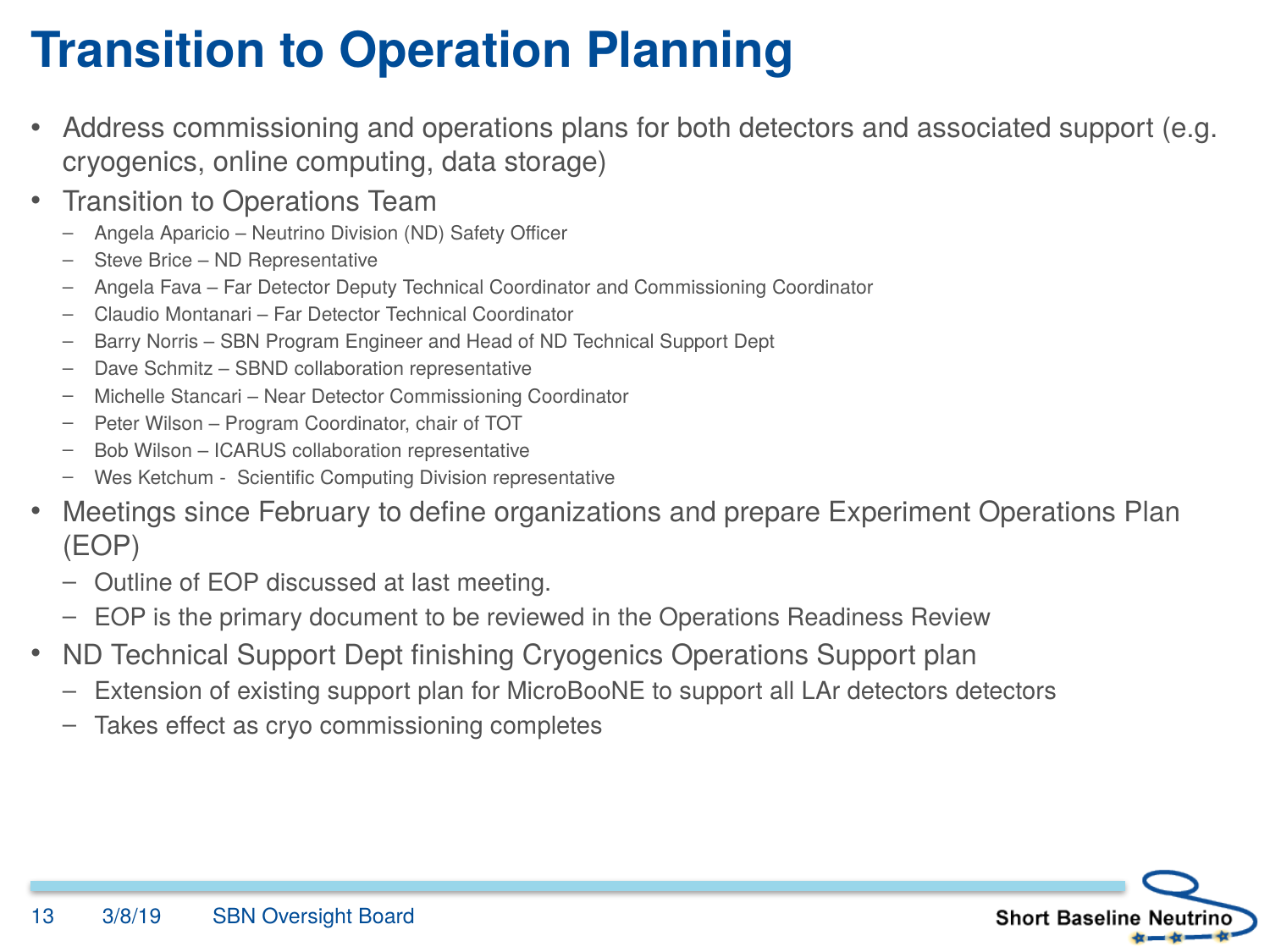

# Transition to Operation Planning
Address commissioning and operations plans for both detectors and associated support (e.g. cryogenics, online computing, data storage)
Transition to Operations Team
Angela Aparicio – Neutrino Division (ND) Safety Officer
Steve Brice – ND Representative
Angela Fava – Far Detector Deputy Technical Coordinator and Commissioning Coordinator
Claudio Montanari – Far Detector Technical Coordinator
Barry Norris – SBN Program Engineer and Head of ND Technical Support Dept
Dave Schmitz – SBND collaboration representative
Michelle Stancari – Near Detector Commissioning Coordinator
Peter Wilson – Program Coordinator, chair of TOT
Bob Wilson – ICARUS collaboration representative
Wes Ketchum -  Scientific Computing Division representative
Meetings since February to define organizations and prepare Experiment Operations Plan (EOP)
Outline of EOP discussed at last meeting.
EOP is the primary document to be reviewed in the Operations Readiness Review
ND Technical Support Dept finishing Cryogenics Operations Support plan
Extension of existing support plan for MicroBooNE to support all LAr detectors detectors
Takes effect as cryo commissioning completes

13
3/8/19
SBN Oversight Board